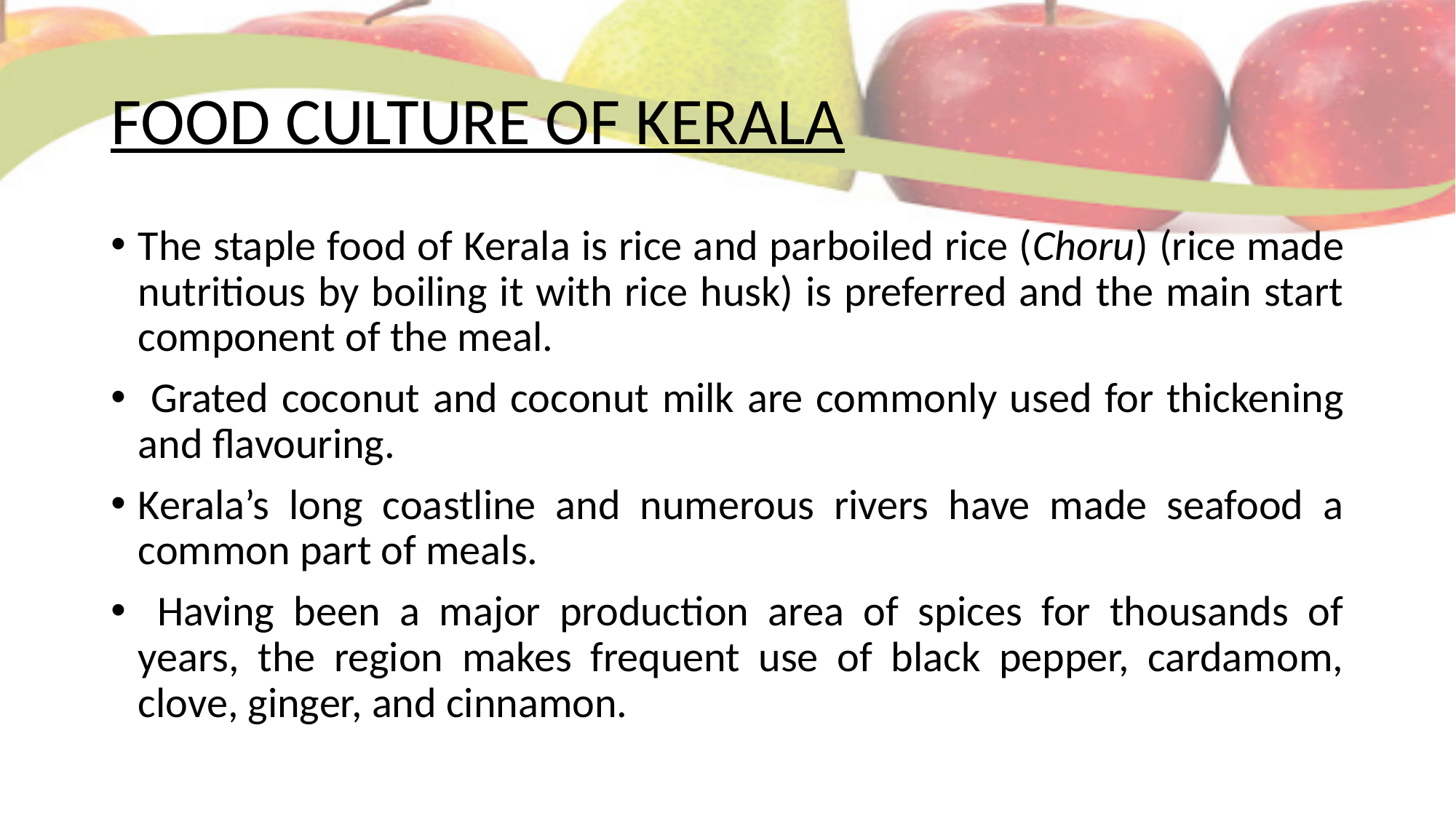

# FOOD CULTURE OF KERALA
The staple food of Kerala is rice and parboiled rice (Choru) (rice made nutritious by boiling it with rice husk) is preferred and the main start component of the meal.
 Grated coconut and coconut milk are commonly used for thickening and flavouring.
Kerala’s long coastline and numerous rivers have made seafood a common part of meals.
 Having been a major production area of spices for thousands of years, the region makes frequent use of black pepper, cardamom, clove, ginger, and cinnamon.